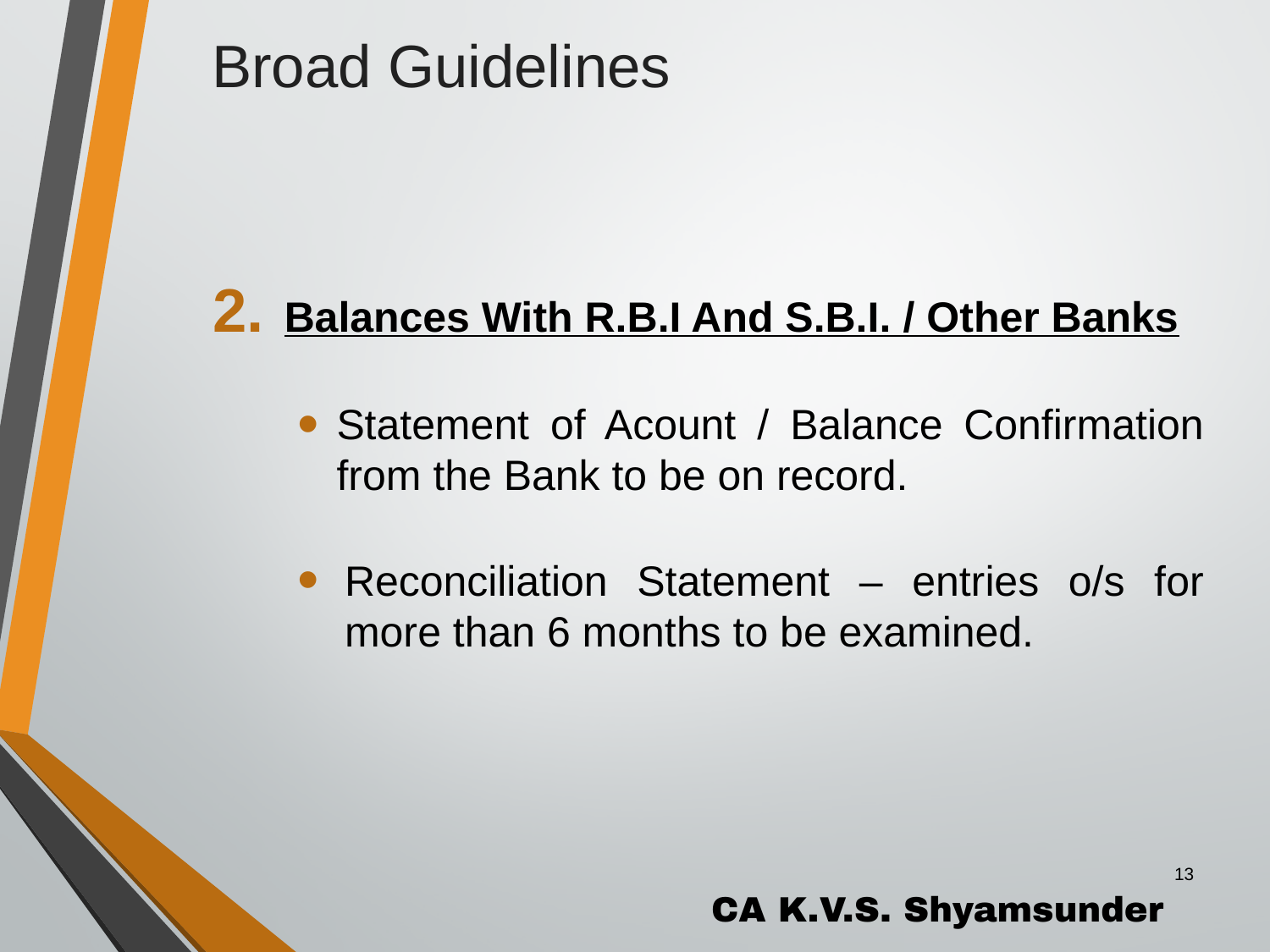

Broad Guidelines
Balances With R.B.I And S.B.I. / Other Banks

Statement of Acount / Balance Confirmation from the Bank to be on record.

Reconciliation Statement – entries o/s for more than 6 months to be examined.

13
CA K.V.S. Shyamsunder